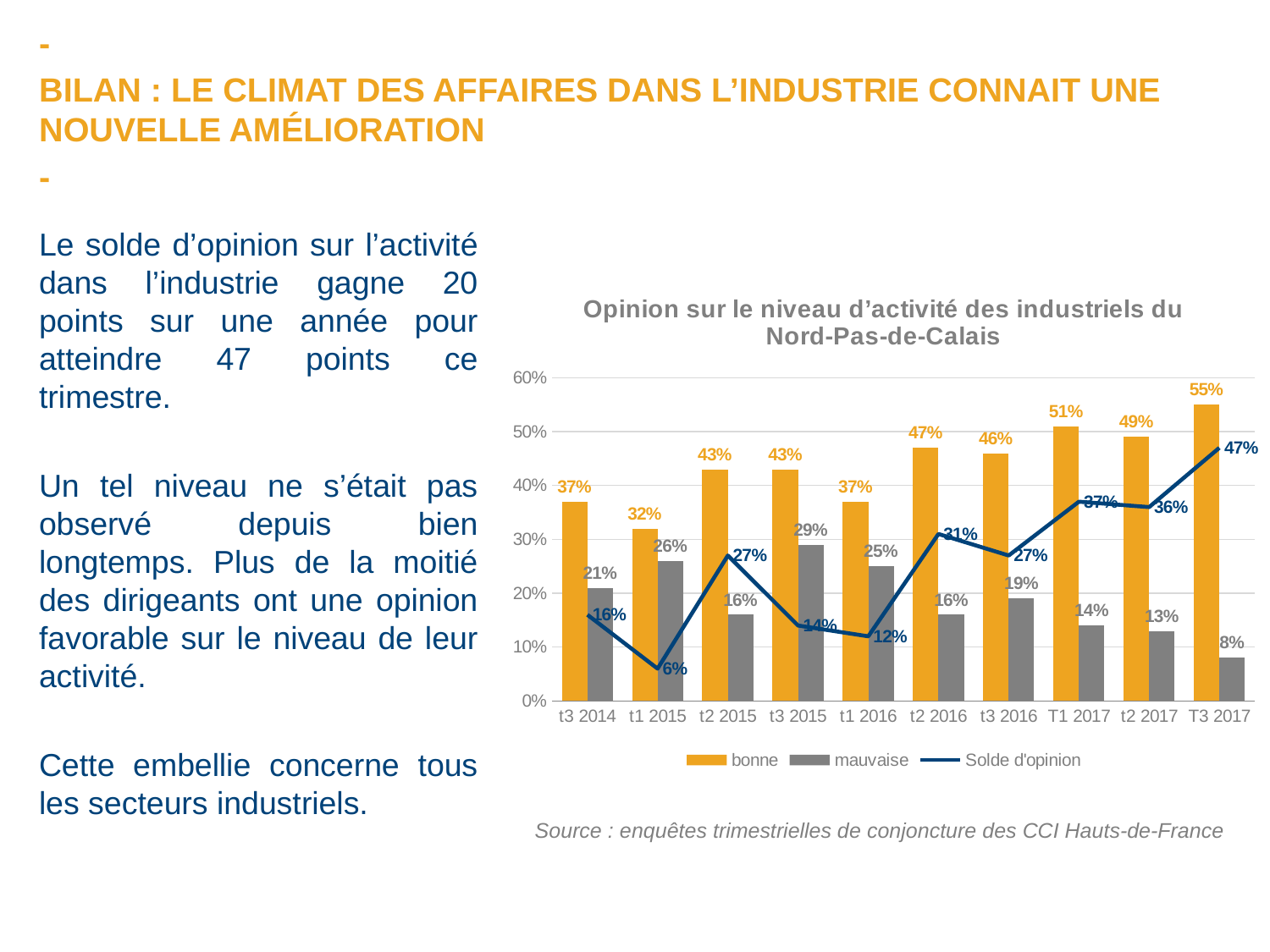

-
Bilan : le climat des affaires dans l’industrie connait une nouvelle amélioration
-

Le solde d’opinion sur l’activité dans l’industrie gagne 20 points sur une année pour atteindre 47 points ce trimestre.

Un tel niveau ne s’était pas observé depuis bien longtemps. Plus de la moitié des dirigeants ont une opinion favorable sur le niveau de leur activité.

Cette embellie concerne tous les secteurs industriels.

### Chart: Opinion sur le niveau d’activité des industriels du Nord-Pas-de-Calais

| Category |  |  |  |
|---|---|---|---|
| t3 2014 | 0.37 | 0.21 | 0.16 |
| t1 2015 | 0.32 | 0.26 | 0.060000000000000005 |
| t2 2015 | 0.43000000000000005 | 0.16 | 0.2700000000000001 |
| t3 2015 | 0.43 | 0.29000000000000004 | 0.14 |
| t1 2016 | 0.37 | 0.25 | 0.11999999999999998 |
| t2 2016 | 0.47000000000000003 | 0.16 | 0.31000000000000005 |
| t3 2016 | 0.46 | 0.19 | 0.27 |
| T1 2017 | 0.51 | 0.14 | 0.37 |
| t2 2017 | 0.49 | 0.13 | 0.36 |
| T3 2017  | 0.55 | 0.08 | 0.47000000000000003 |
Source : enquêtes trimestrielles de conjoncture des CCI Hauts-de-France